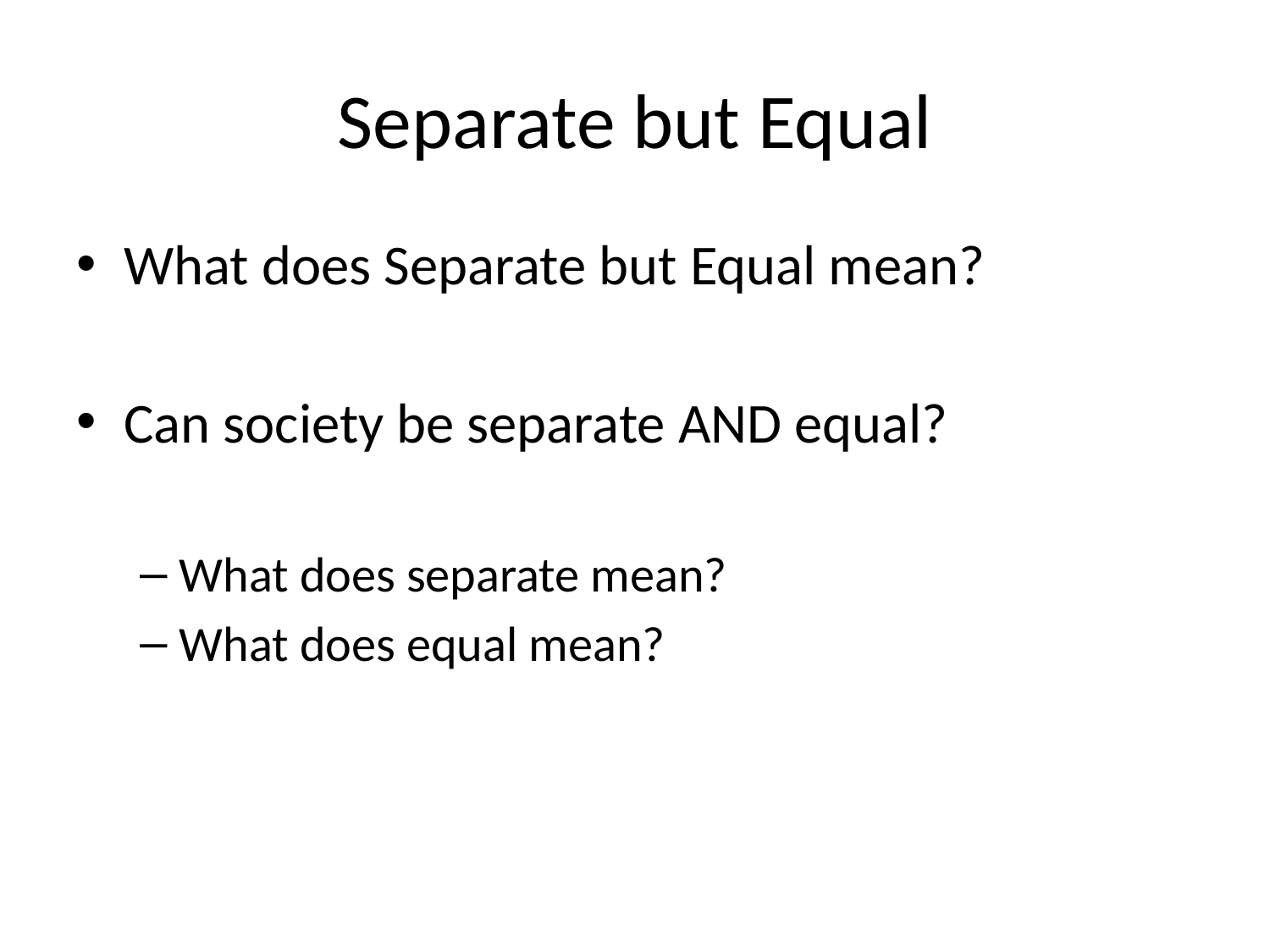

# Separate but Equal
What does Separate but Equal mean?

Can society be separate AND equal?

What does separate mean?
What does equal mean?